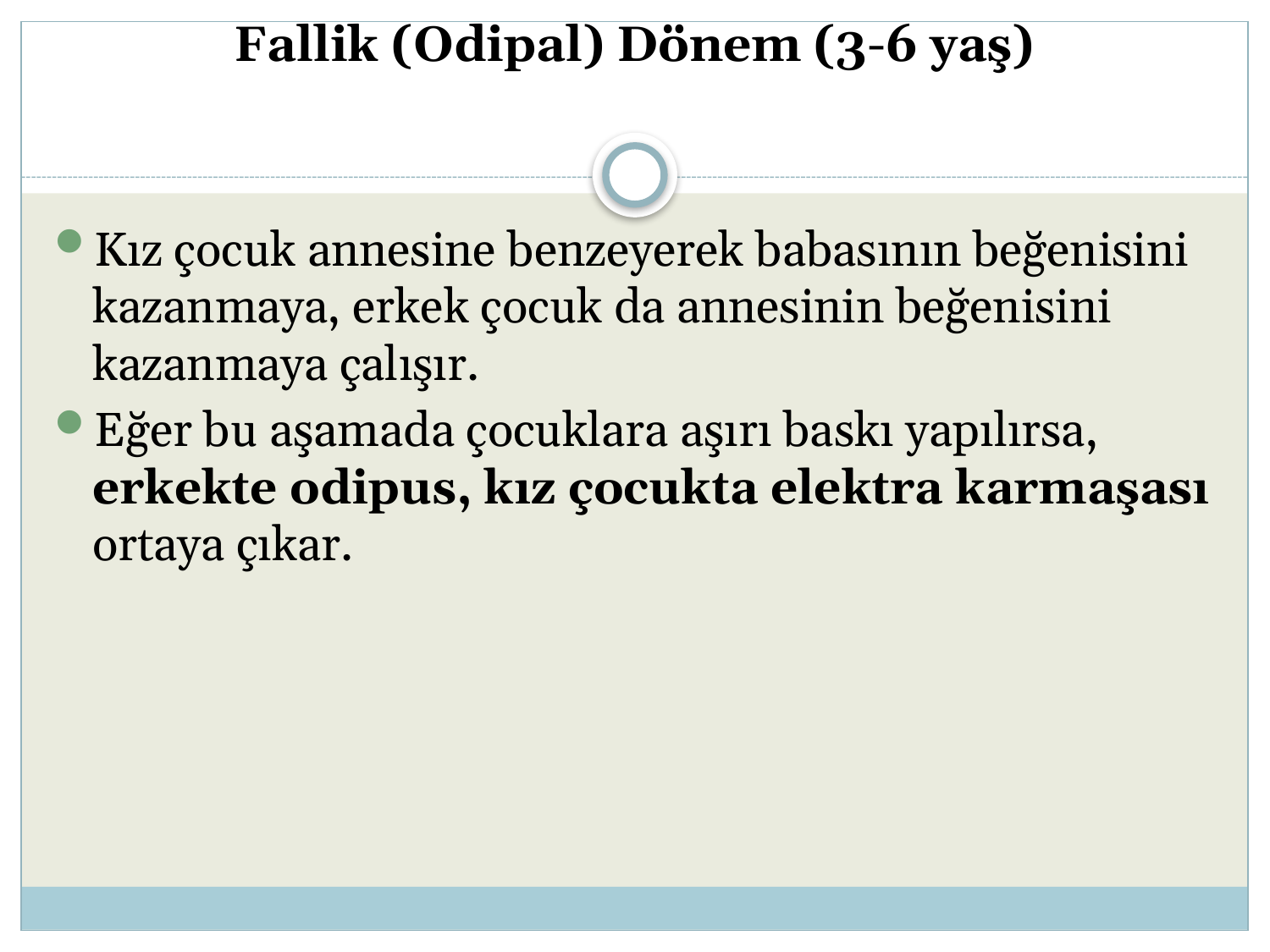

# Fallik (Odipal) Dönem (3-6 yaş)
Kız çocuk annesine benzeyerek babasının beğenisini kazanmaya, erkek çocuk da annesinin beğenisini kazanmaya çalışır.
Eğer bu aşamada çocuklara aşırı baskı yapılırsa, erkekte odipus, kız çocukta elektra karmaşası ortaya çıkar.